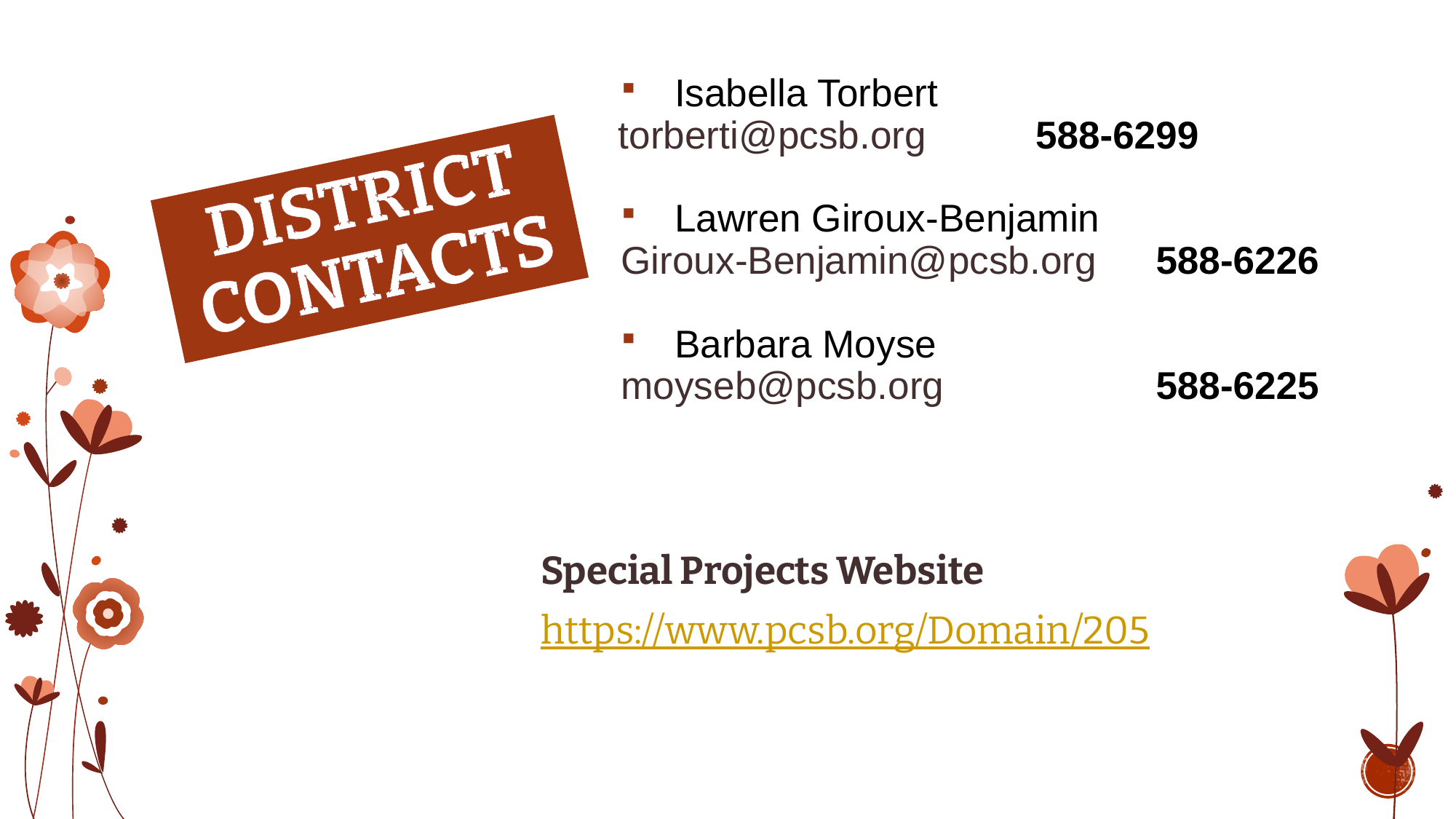

Isabella Torbert
	 torberti@pcsb.org 		588-6299

Lawren Giroux-Benjamin
	Giroux-Benjamin@pcsb.org	588-6226

Barbara Moyse
	moyseb@pcsb.org	 	588-6225

Special Projects Website
https://www.pcsb.org/Domain/205

# District Contacts